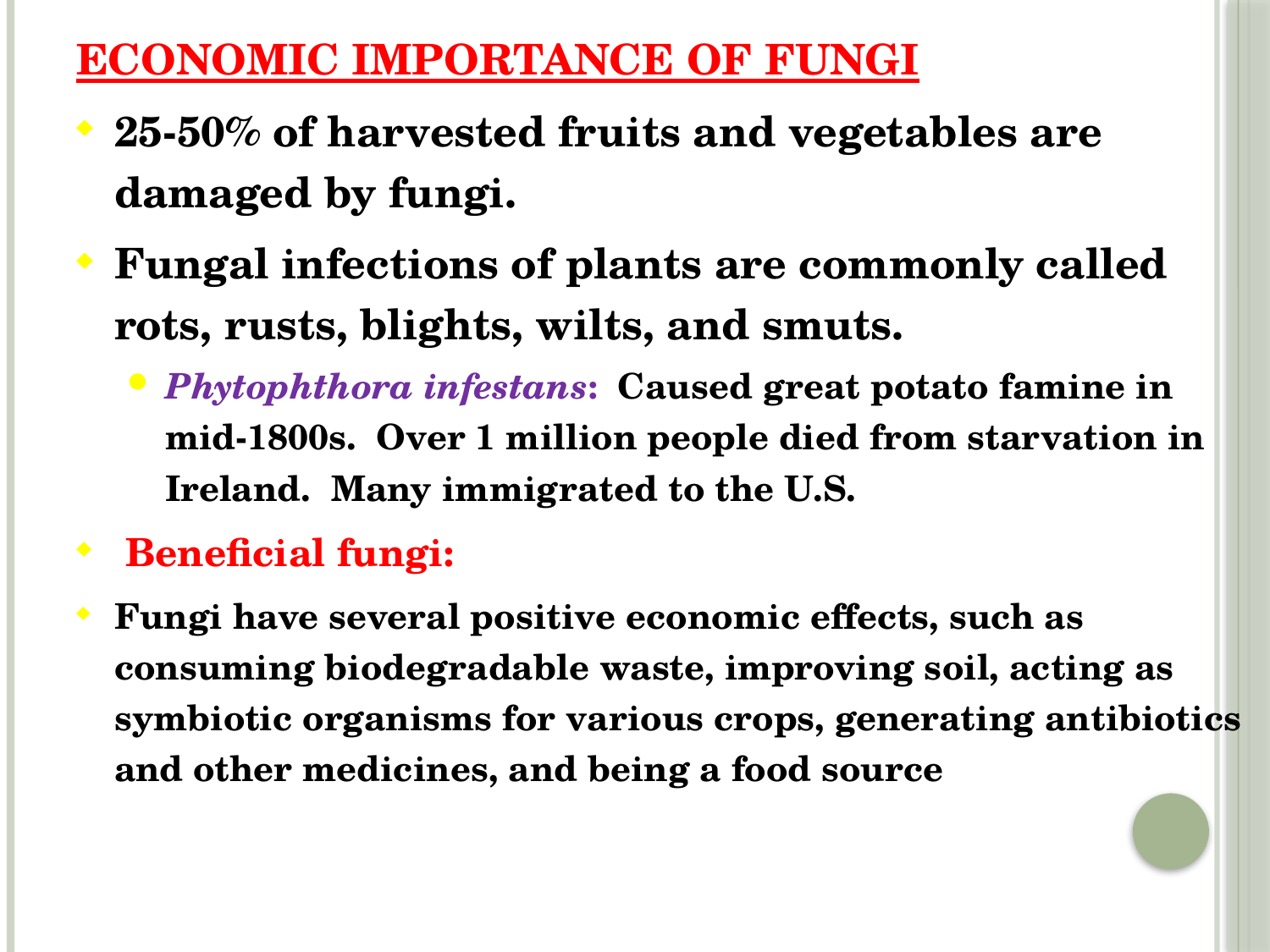

ECONOMIC IMPORTANCE OF FUNGI
25-50% of harvested fruits and vegetables are damaged by fungi.
Fungal infections of plants are commonly called rots, rusts, blights, wilts, and smuts.
Phytophthora infestans:  Caused great potato famine in mid-1800s.  Over 1 million people died from starvation in Ireland.  Many immigrated to the U.S.
 Beneficial fungi:
Fungi have several positive economic effects, such as consuming biodegradable waste, improving soil, acting as symbiotic organisms for various crops, generating antibiotics and other medicines, and being a food source